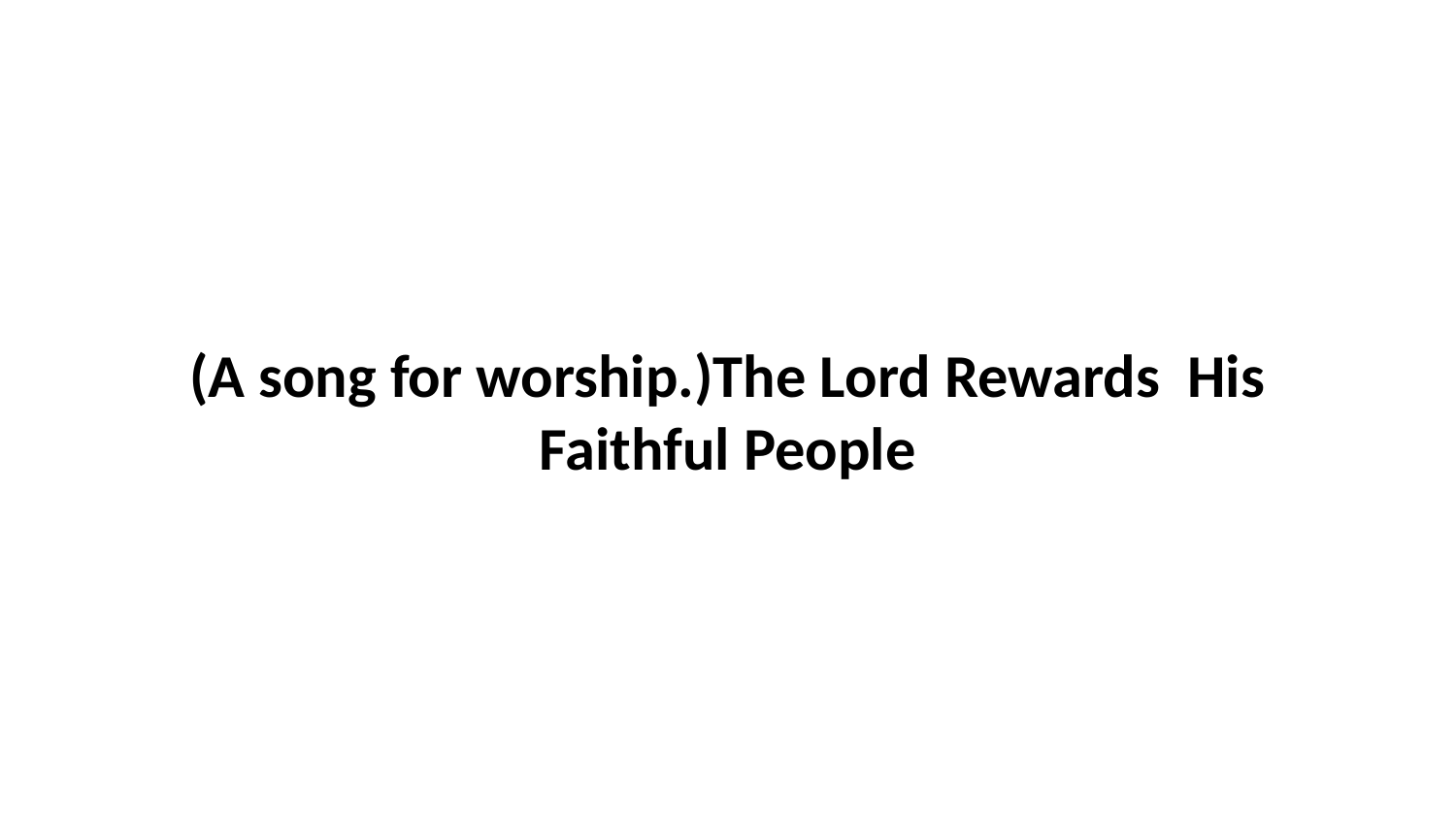

(A song for worship.)The Lord Rewards  His Faithful People